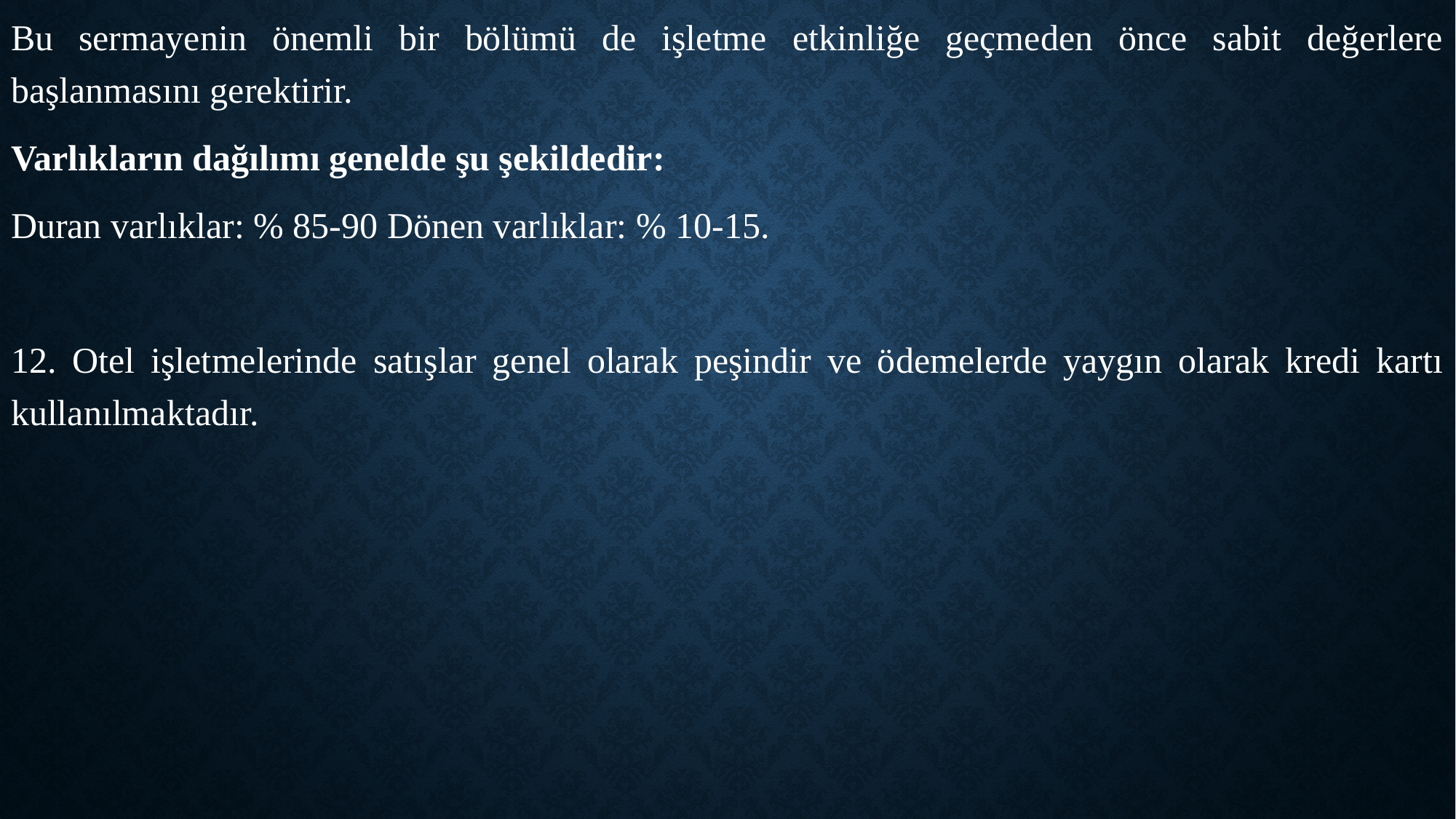

Bu sermayenin önemli bir bölümü de işletme etkinliğe geçmeden önce sabit değerlere başlanmasını gerektirir.
Varlıkların dağılımı genelde şu şekildedir:
Duran varlıklar: % 85-90 Dönen varlıklar: % 10-15.

12. Otel işletmelerinde satışlar genel olarak peşindir ve ödemelerde yaygın olarak kredi kartı kullanılmaktadır.